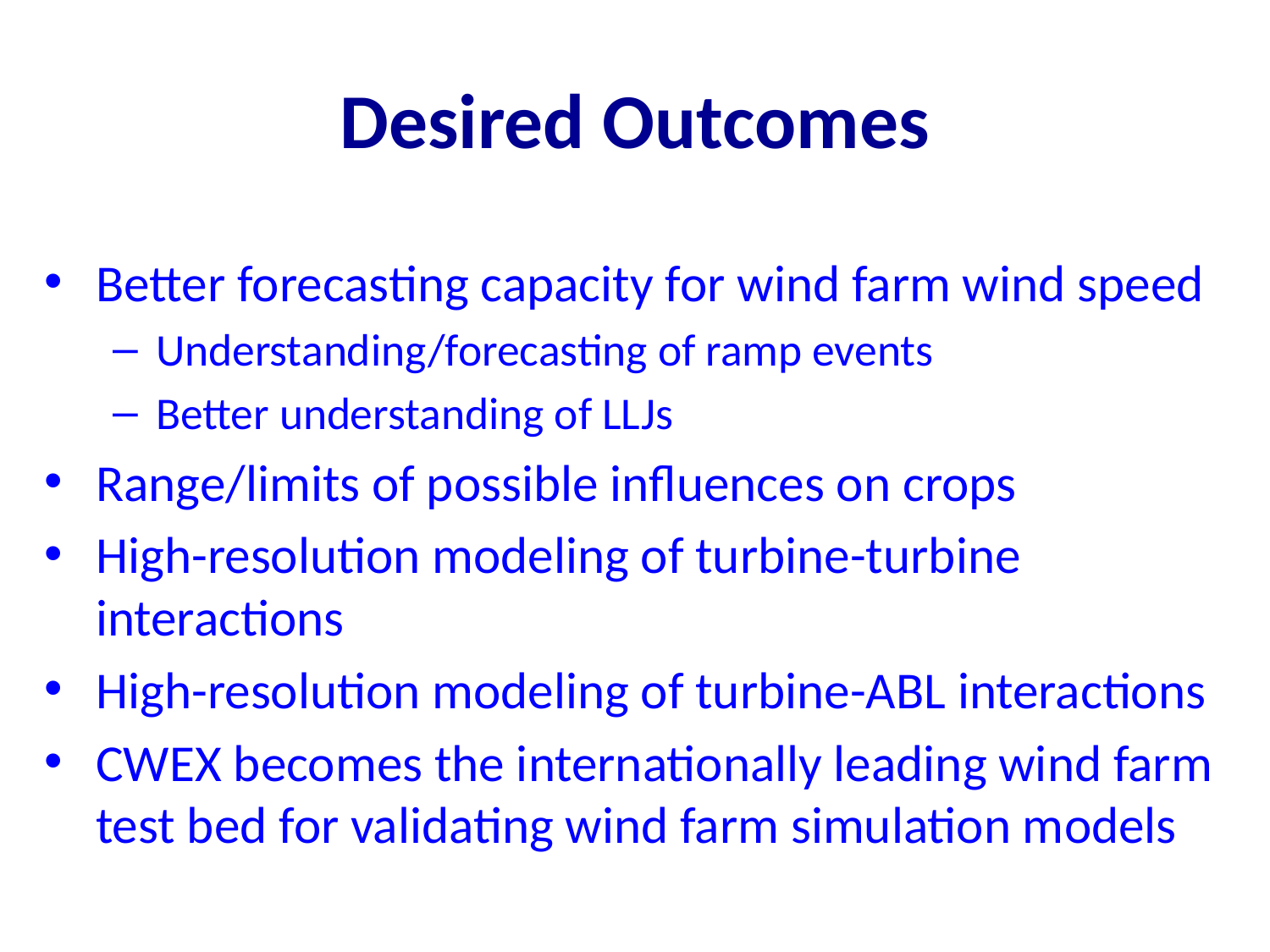

# Desired Outcomes
Better forecasting capacity for wind farm wind speed
Understanding/forecasting of ramp events
Better understanding of LLJs
Range/limits of possible influences on crops
High-resolution modeling of turbine-turbine interactions
High-resolution modeling of turbine-ABL interactions
CWEX becomes the internationally leading wind farm test bed for validating wind farm simulation models